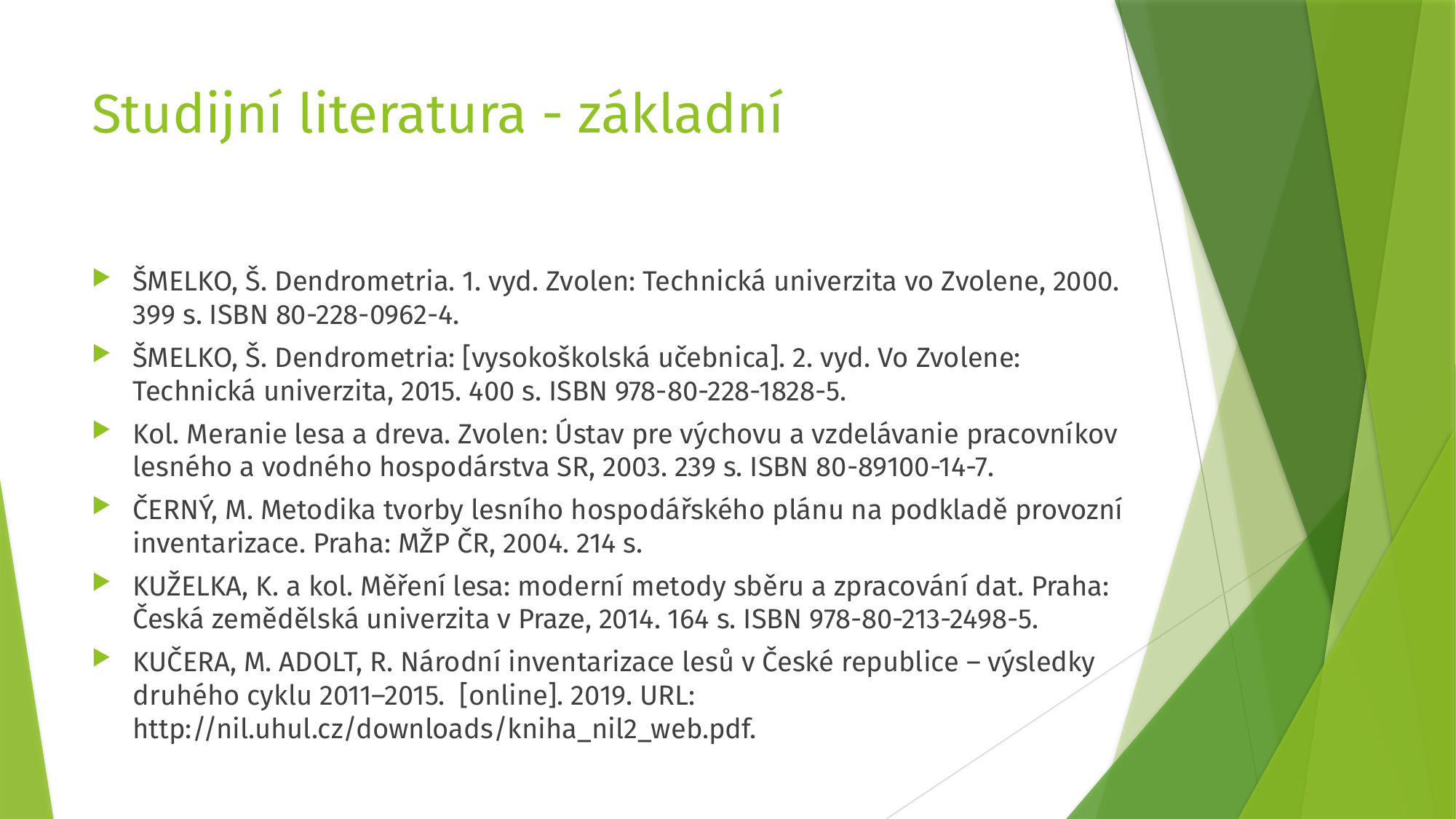

# Studijní literatura - základní
ŠMELKO, Š. Dendrometria. 1. vyd. Zvolen: Technická univerzita vo Zvolene, 2000. 399 s. ISBN 80-228-0962-4.
ŠMELKO, Š. Dendrometria: [vysokoškolská učebnica]. 2. vyd. Vo Zvolene: Technická univerzita, 2015. 400 s. ISBN 978-80-228-1828-5.
Kol. Meranie lesa a dreva. Zvolen: Ústav pre výchovu a vzdelávanie pracovníkov lesného a vodného hospodárstva SR, 2003. 239 s. ISBN 80-89100-14-7.
ČERNÝ, M. Metodika tvorby lesního hospodářského plánu na podkladě provozní inventarizace. Praha: MŽP ČR, 2004. 214 s.
KUŽELKA, K. a kol. Měření lesa: moderní metody sběru a zpracování dat. Praha: Česká zemědělská univerzita v Praze, 2014. 164 s. ISBN 978-80-213-2498-5.
KUČERA, M. ADOLT, R. Národní inventarizace lesů v České republice – výsledky druhého cyklu 2011–2015.  [online]. 2019. URL: http://nil.uhul.cz/downloads/kniha_nil2_web.pdf.